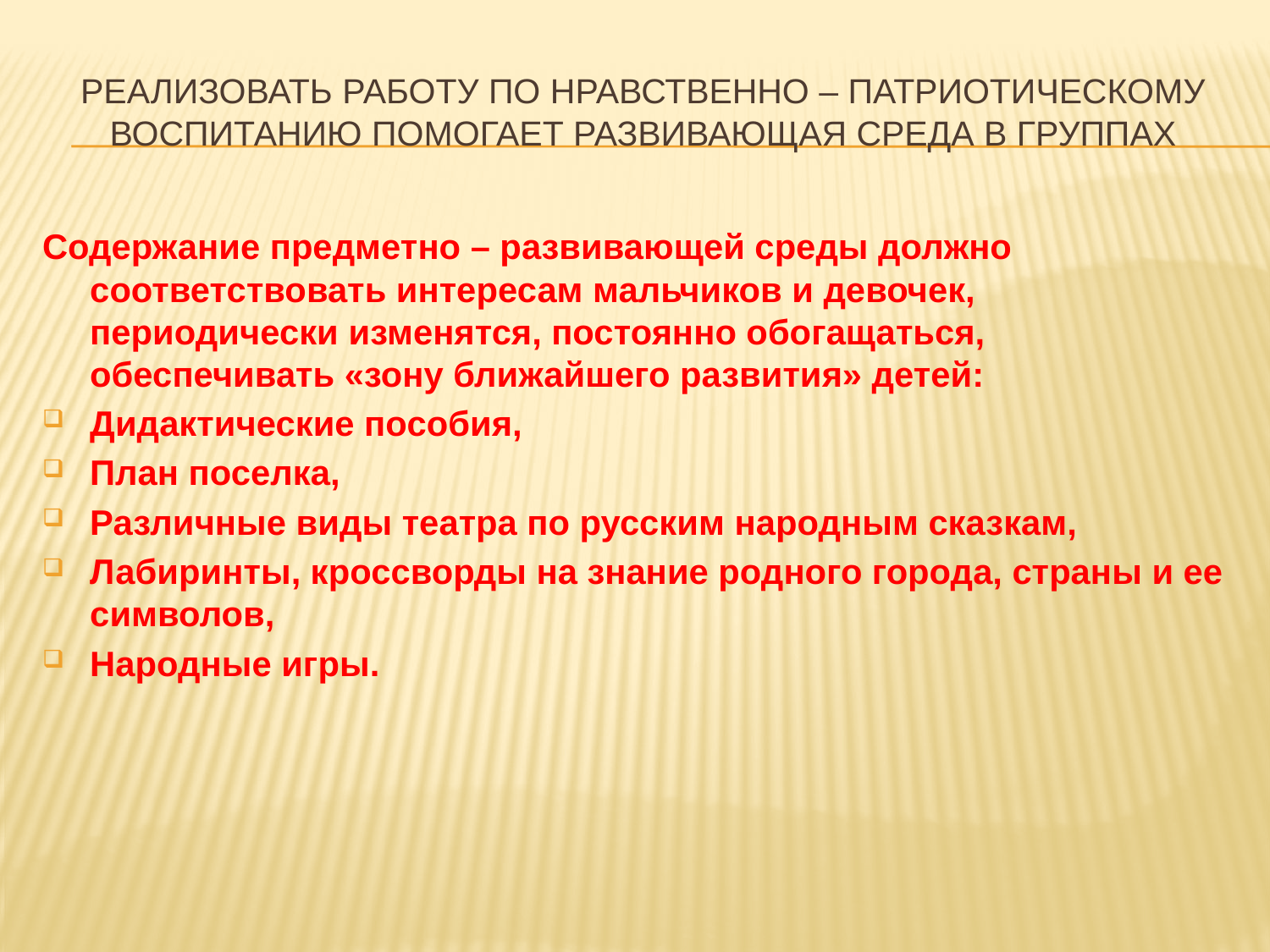

# Реализовать работу по нравственно – патриотическому воспитанию помогает развивающая среда в группах
Содержание предметно – развивающей среды должно соответствовать интересам мальчиков и девочек, периодически изменятся, постоянно обогащаться, обеспечивать «зону ближайшего развития» детей:
Дидактические пособия,
План поселка,
Различные виды театра по русским народным сказкам,
Лабиринты, кроссворды на знание родного города, страны и ее символов,
Народные игры.